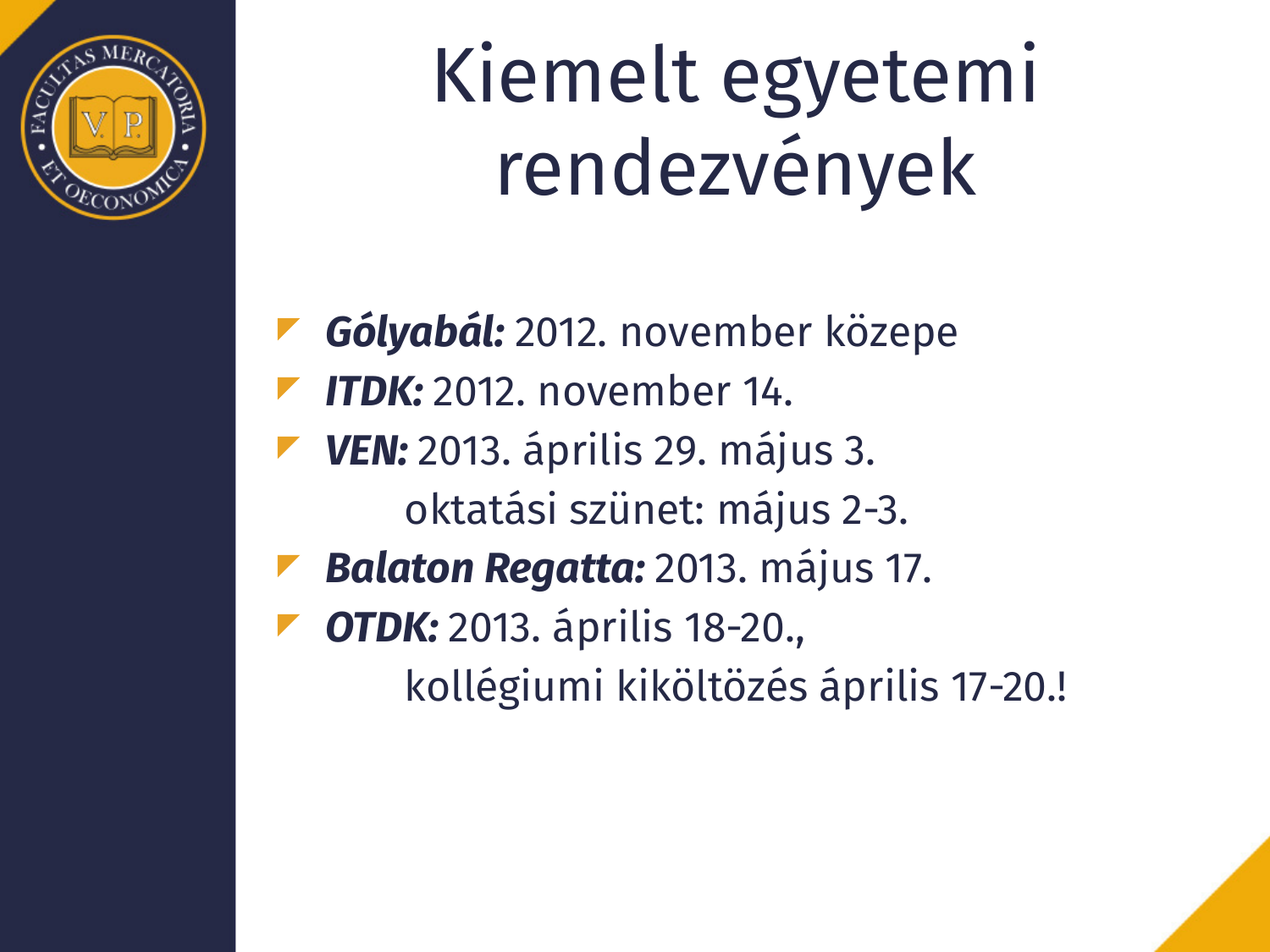

# Kiemelt egyetemi rendezvények
Gólyabál: 2012. november közepe
ITDK: 2012. november 14.
VEN: 2013. április 29. május 3.
	oktatási szünet: május 2-3.
Balaton Regatta: 2013. május 17.
OTDK: 2013. április 18-20.,
	kollégiumi kiköltözés április 17-20.!